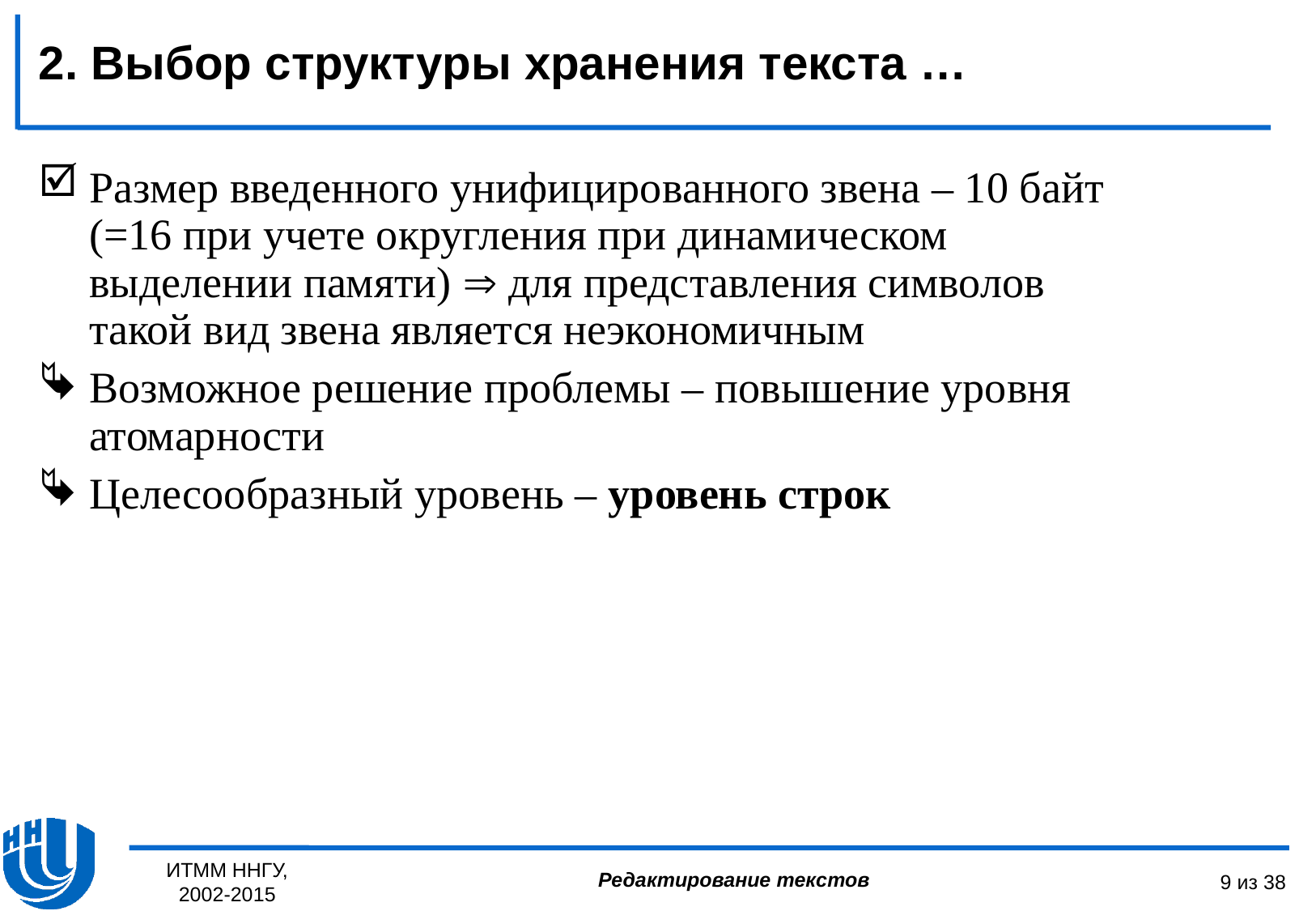

2. Выбор структуры хранения текста …
Размер введенного унифицированного звена – 10 байт (=16 при учете округления при динамическом выделении памяти) ⇒ для представления символов такой вид звена является неэкономичным
Возможное решение проблемы – повышение уровня атомарности
Целесообразный уровень – уровень строк

ИТММ ННГУ, 2002-2015
9 из 38
Редактирование текстов